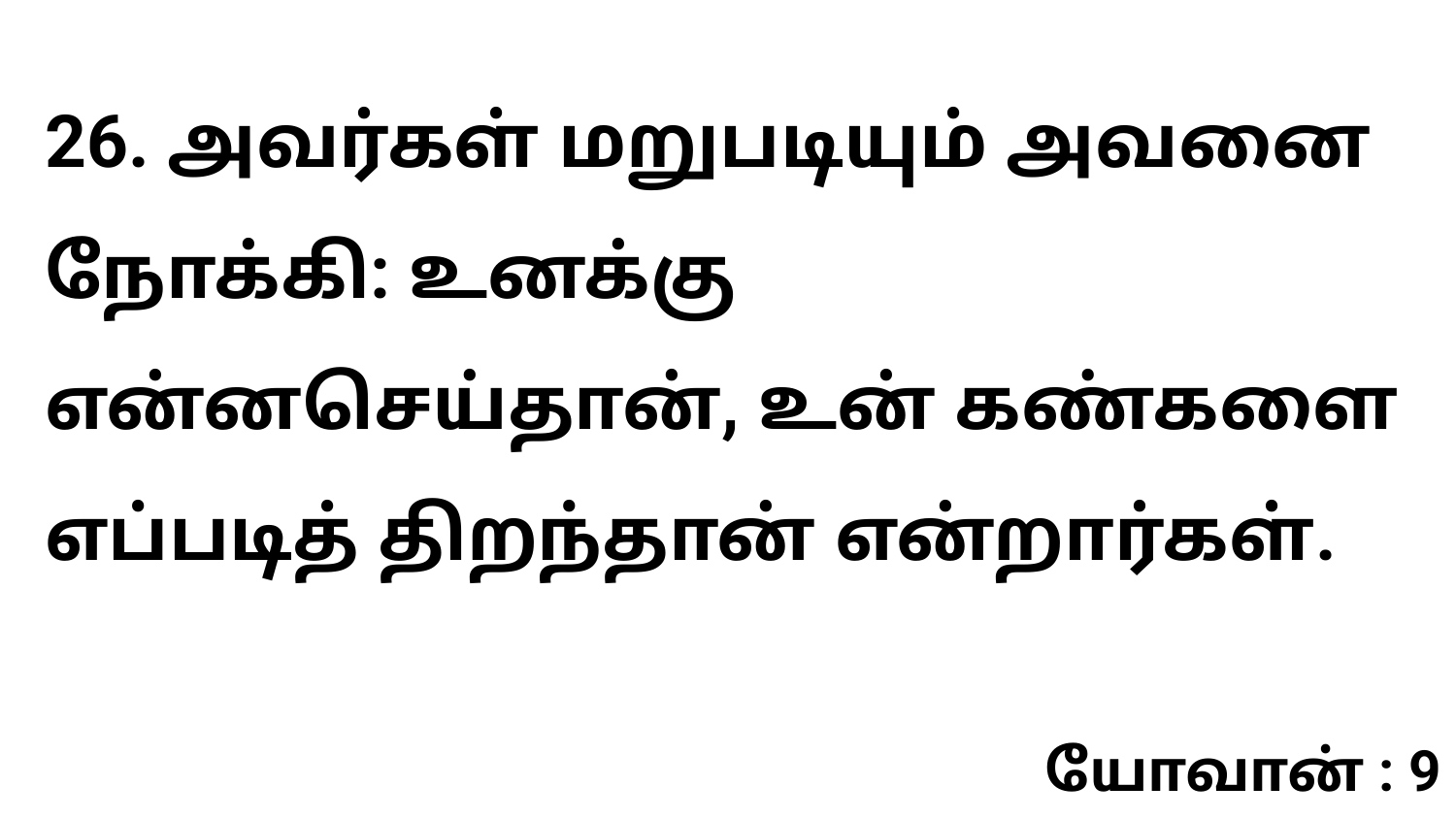

26. அவர்கள் மறுபடியும் அவனை நோக்கி: உனக்கு என்னசெய்தான், உன் கண்களை எப்படித் திறந்தான் என்றார்கள்.
யோவான் : 9